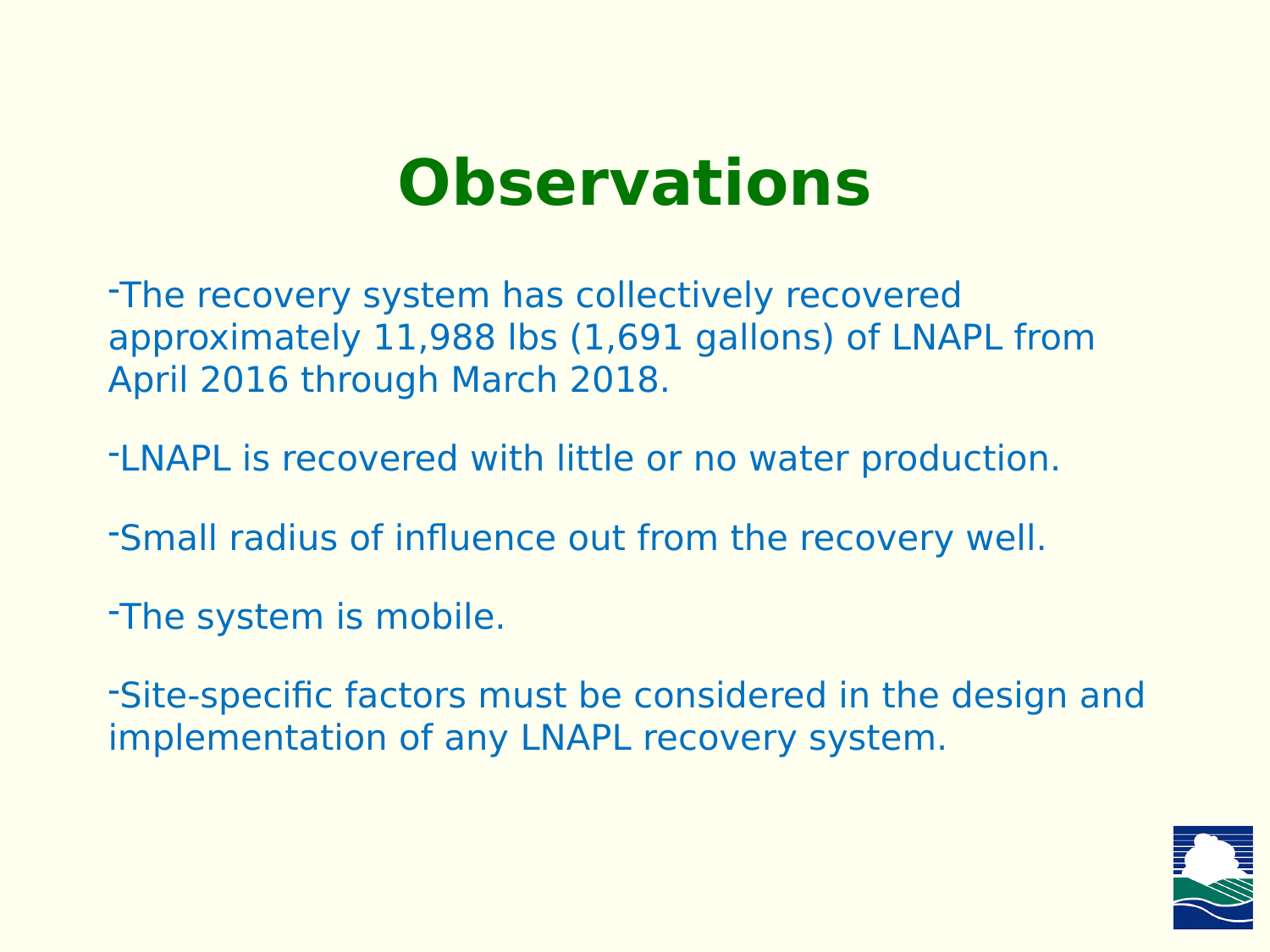

# Observations

The recovery system has collectively recovered approximately 11,988 lbs (1,691 gallons) of LNAPL from April 2016 through March 2018.

LNAPL is recovered with little or no water production.

Small radius of influence out from the recovery well.

The system is mobile.

Site-specific factors must be considered in the design and implementation of any LNAPL recovery system.